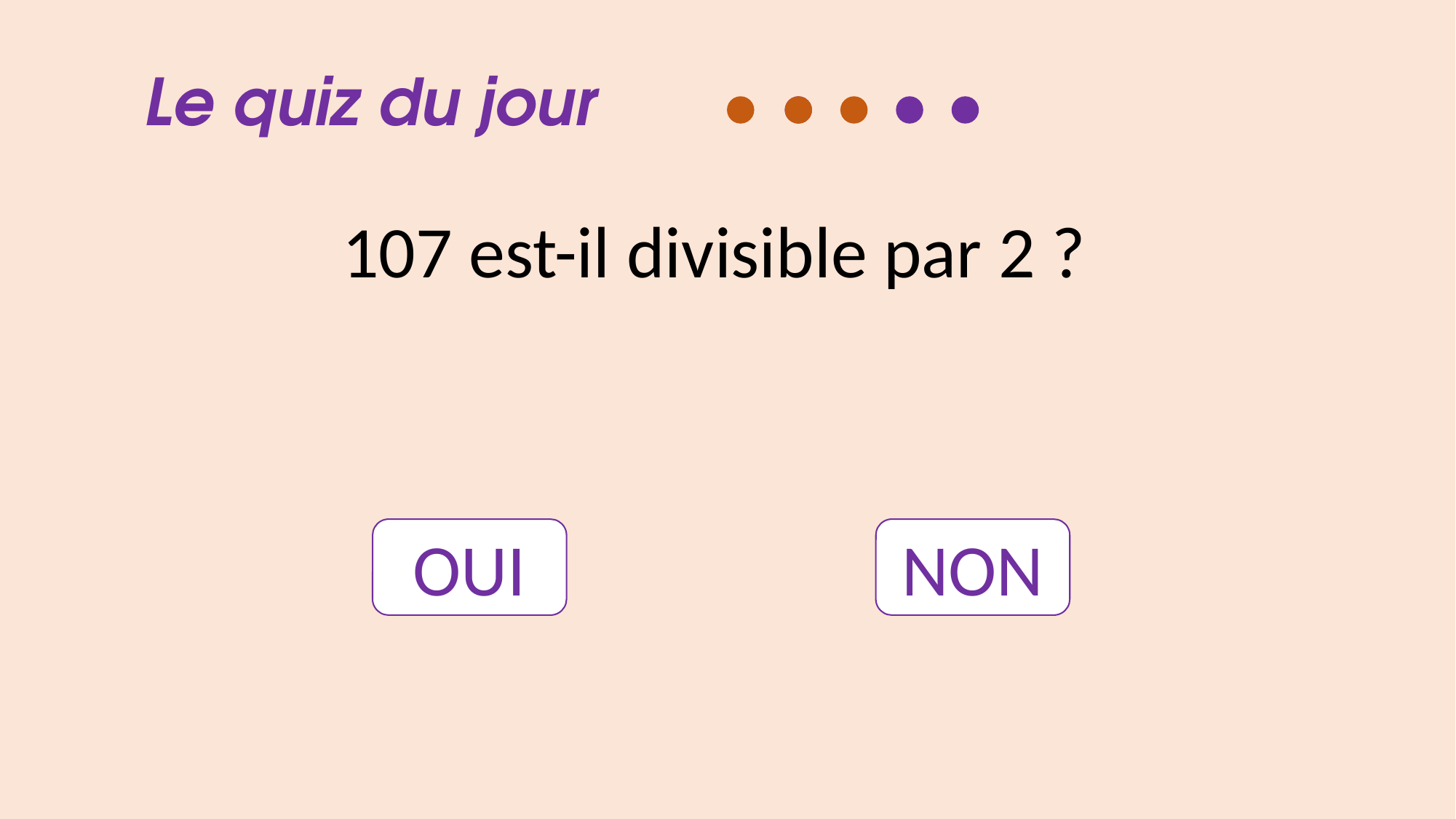

Le quiz du jour

107 est-il divisible par 2 ?
OUI
NON